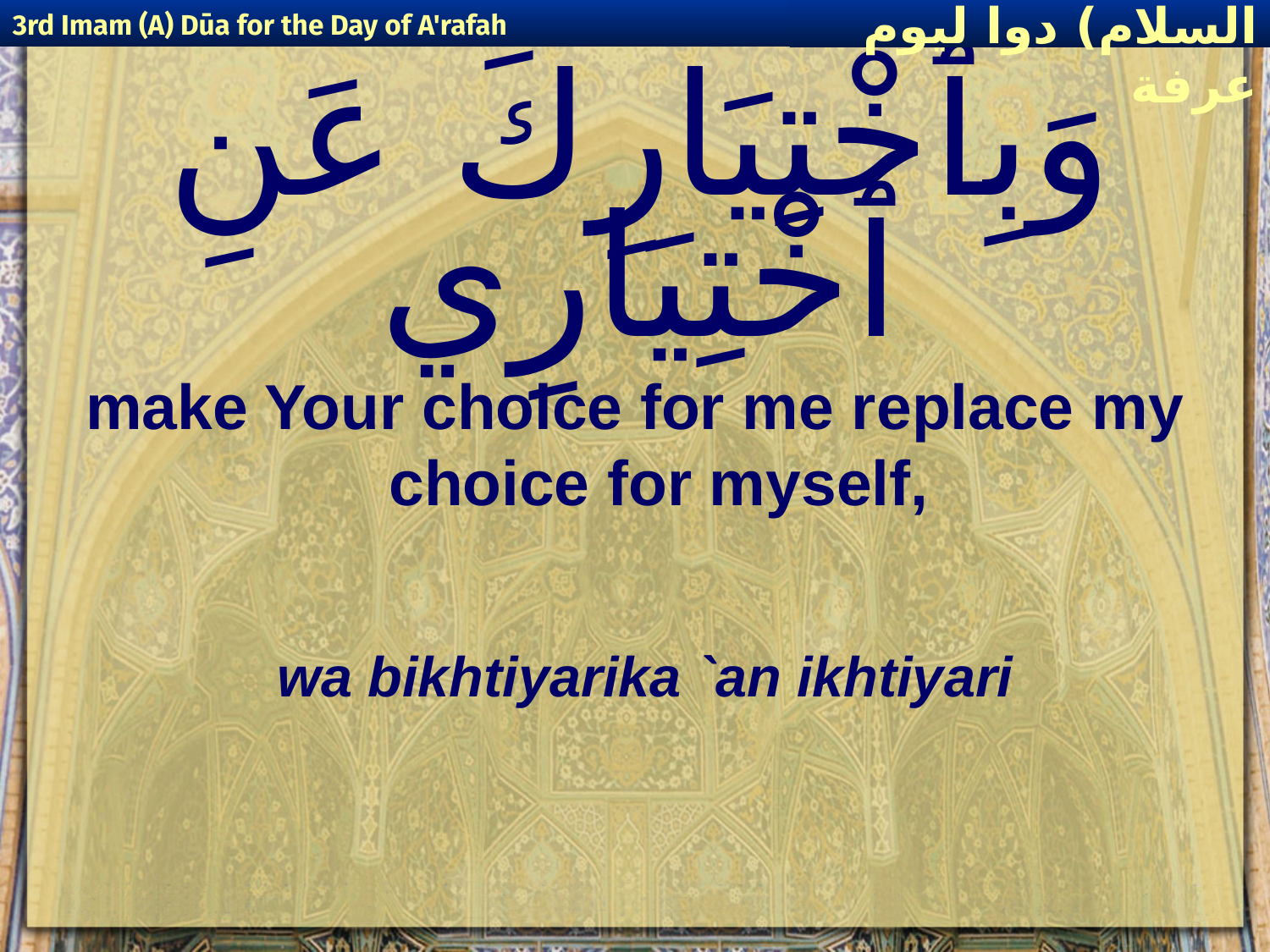

3rd Imam (A) Dūa for the Day of A'rafah
إمام حسين(عليه السلام) دوا ليوم عرفة
# وَبِٱخْتِيَارِكَ عَنِ ٱخْتِيَارِي
make Your choice for me replace my choice for myself,
wa bikhtiyarika `an ikhtiyari